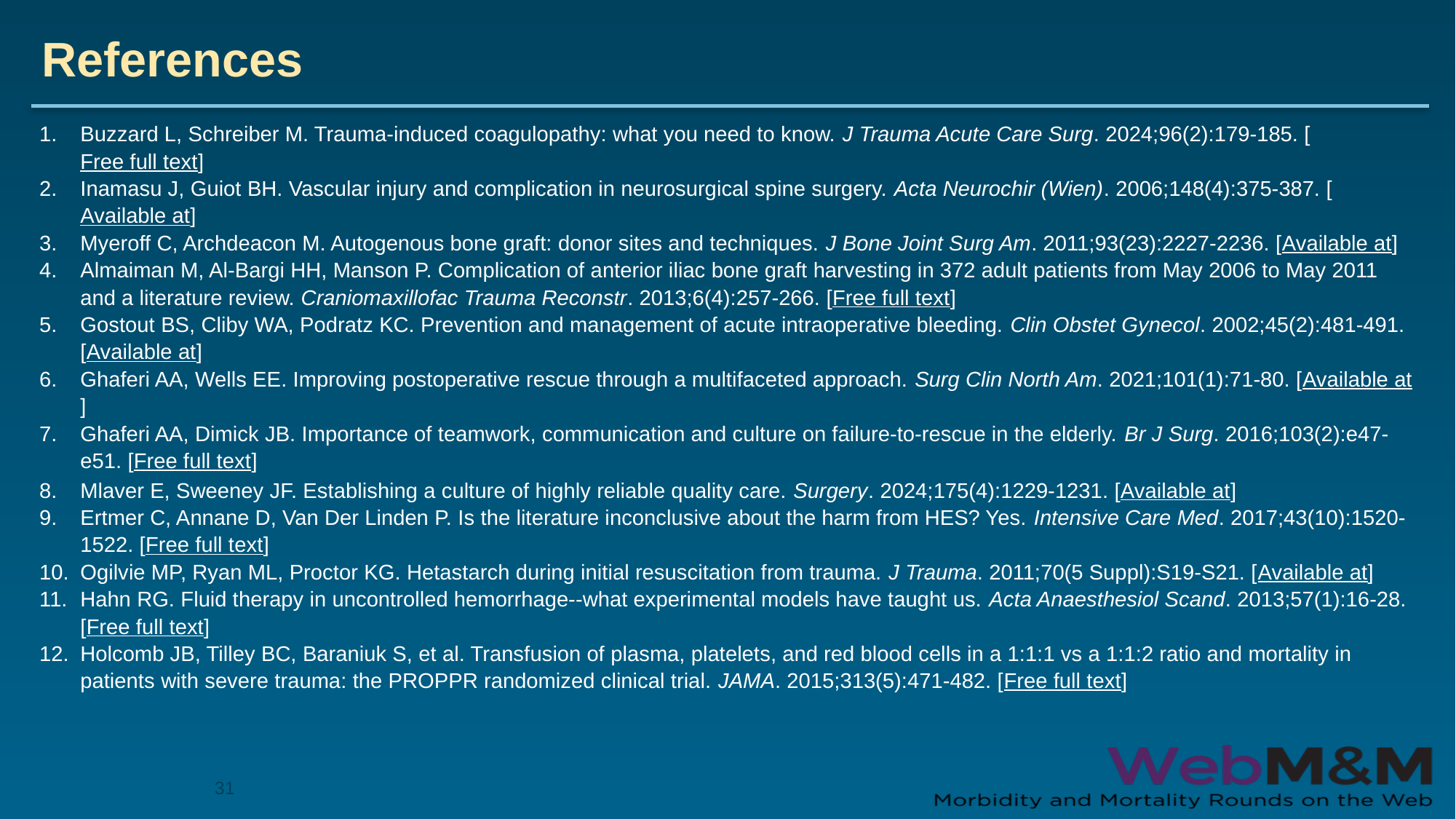

# References
Buzzard L, Schreiber M. Trauma-induced coagulopathy: what you need to know. J Trauma Acute Care Surg. 2024;96(2):179-185. [Free full text]
Inamasu J, Guiot BH. Vascular injury and complication in neurosurgical spine surgery. Acta Neurochir (Wien). 2006;148(4):375-387. [Available at]
Myeroff C, Archdeacon M. Autogenous bone graft: donor sites and techniques. J Bone Joint Surg Am. 2011;93(23):2227-2236. [Available at]
Almaiman M, Al-Bargi HH, Manson P. Complication of anterior iliac bone graft harvesting in 372 adult patients from May 2006 to May 2011 and a literature review. Craniomaxillofac Trauma Reconstr. 2013;6(4):257-266. [Free full text]
Gostout BS, Cliby WA, Podratz KC. Prevention and management of acute intraoperative bleeding. Clin Obstet Gynecol. 2002;45(2):481-491. [Available at]
Ghaferi AA, Wells EE. Improving postoperative rescue through a multifaceted approach. Surg Clin North Am. 2021;101(1):71-80. [Available at]
Ghaferi AA, Dimick JB. Importance of teamwork, communication and culture on failure-to-rescue in the elderly. Br J Surg. 2016;103(2):e47-e51. [Free full text]
Mlaver E, Sweeney JF. Establishing a culture of highly reliable quality care. Surgery. 2024;175(4):1229-1231. [Available at]
Ertmer C, Annane D, Van Der Linden P. Is the literature inconclusive about the harm from HES? Yes. Intensive Care Med. 2017;43(10):1520-1522. [Free full text]
Ogilvie MP, Ryan ML, Proctor KG. Hetastarch during initial resuscitation from trauma. J Trauma. 2011;70(5 Suppl):S19-S21. [Available at]
Hahn RG. Fluid therapy in uncontrolled hemorrhage--what experimental models have taught us. Acta Anaesthesiol Scand. 2013;57(1):16-28. [Free full text]
Holcomb JB, Tilley BC, Baraniuk S, et al. Transfusion of plasma, platelets, and red blood cells in a 1:1:1 vs a 1:1:2 ratio and mortality in patients with severe trauma: the PROPPR randomized clinical trial. JAMA. 2015;313(5):471-482. [Free full text]

31